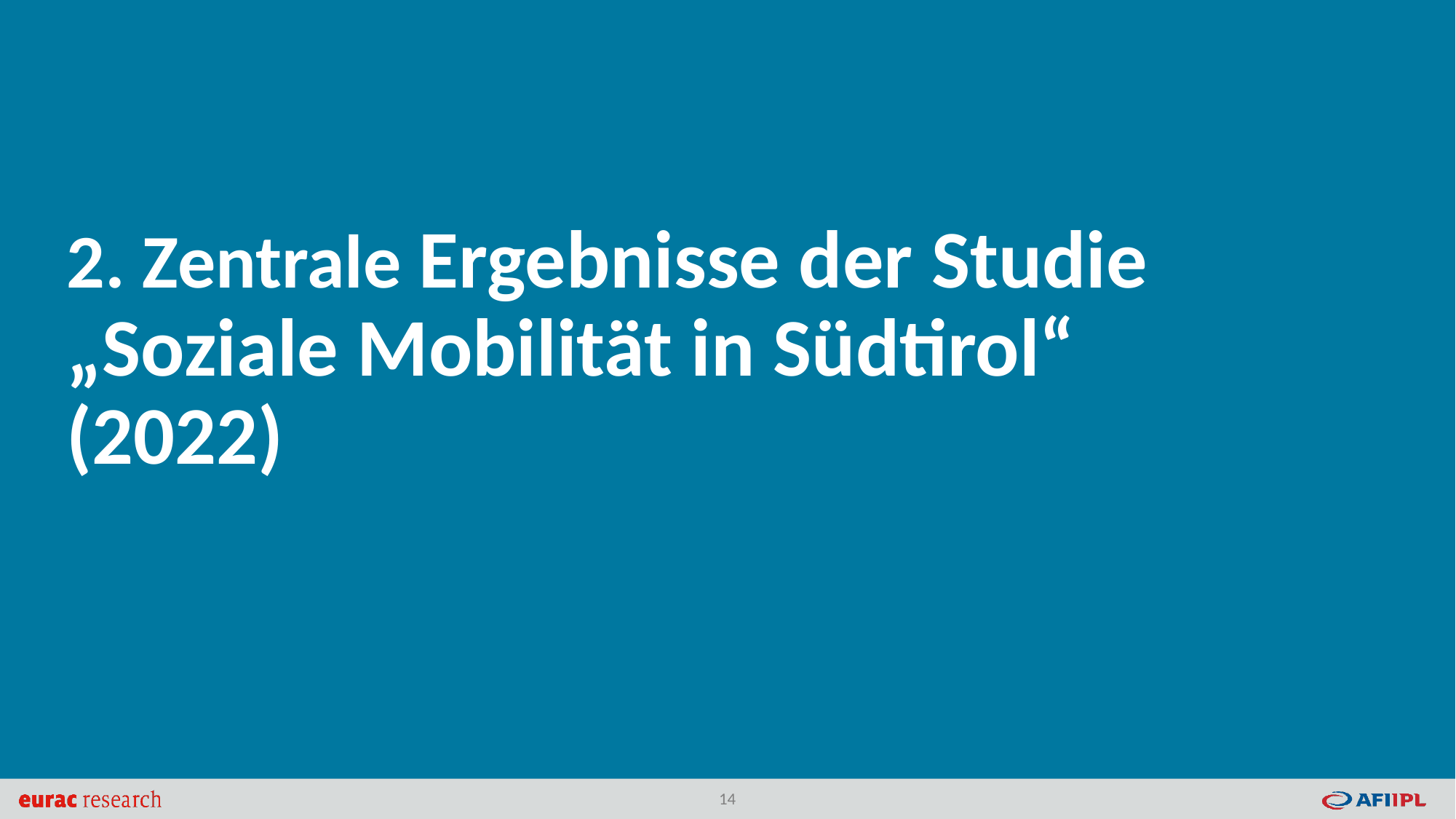

2. Zentrale Ergebnisse der Studie „Soziale Mobilität in Südtirol“ (2022)